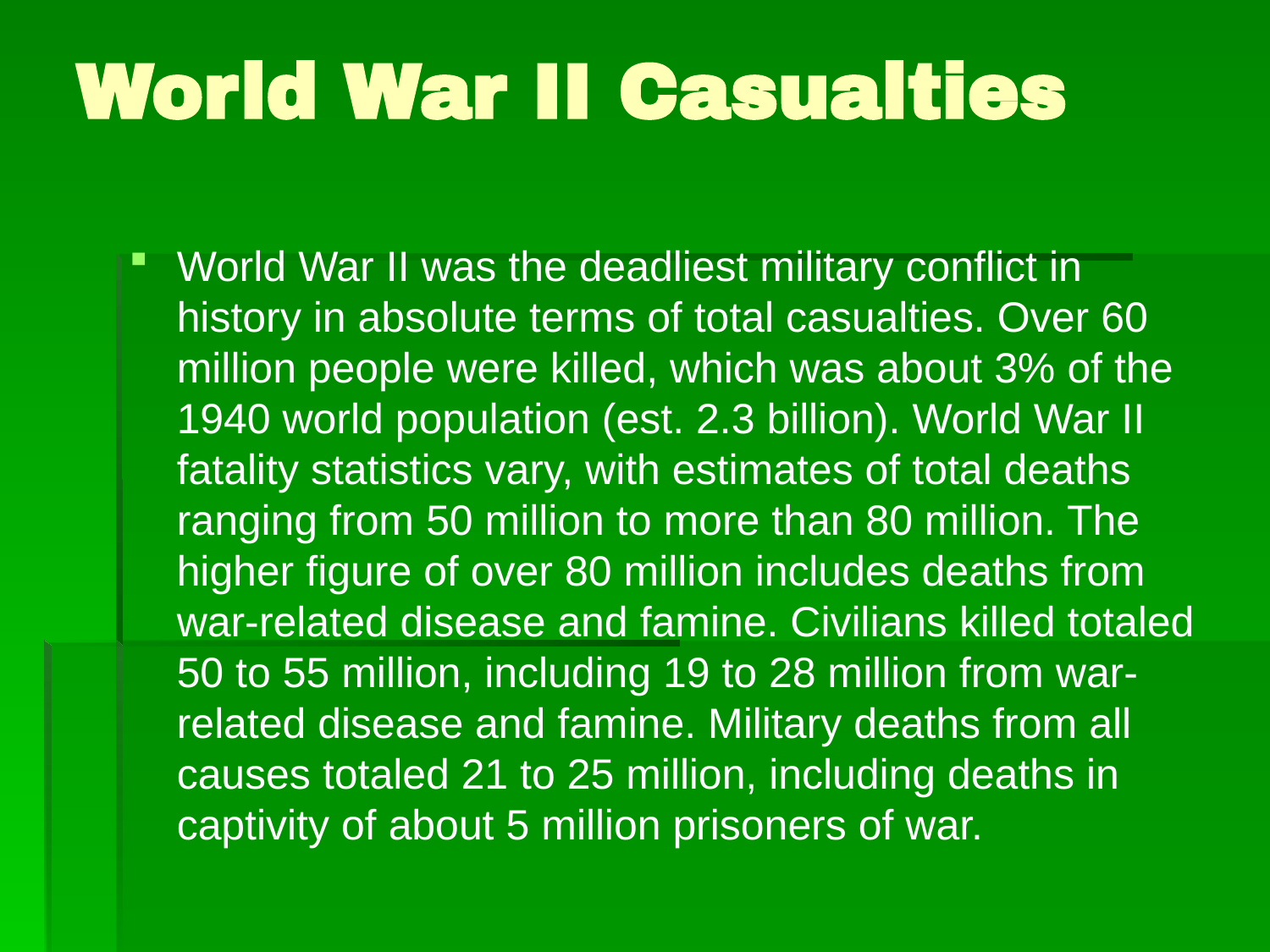

# World War II Casualties
World War II was the deadliest military conflict in history in absolute terms of total casualties. Over 60 million people were killed, which was about 3% of the 1940 world population (est. 2.3 billion). World War II fatality statistics vary, with estimates of total deaths ranging from 50 million to more than 80 million. The higher figure of over 80 million includes deaths from war-related disease and famine. Civilians killed totaled 50 to 55 million, including 19 to 28 million from war-related disease and famine. Military deaths from all causes totaled 21 to 25 million, including deaths in captivity of about 5 million prisoners of war.